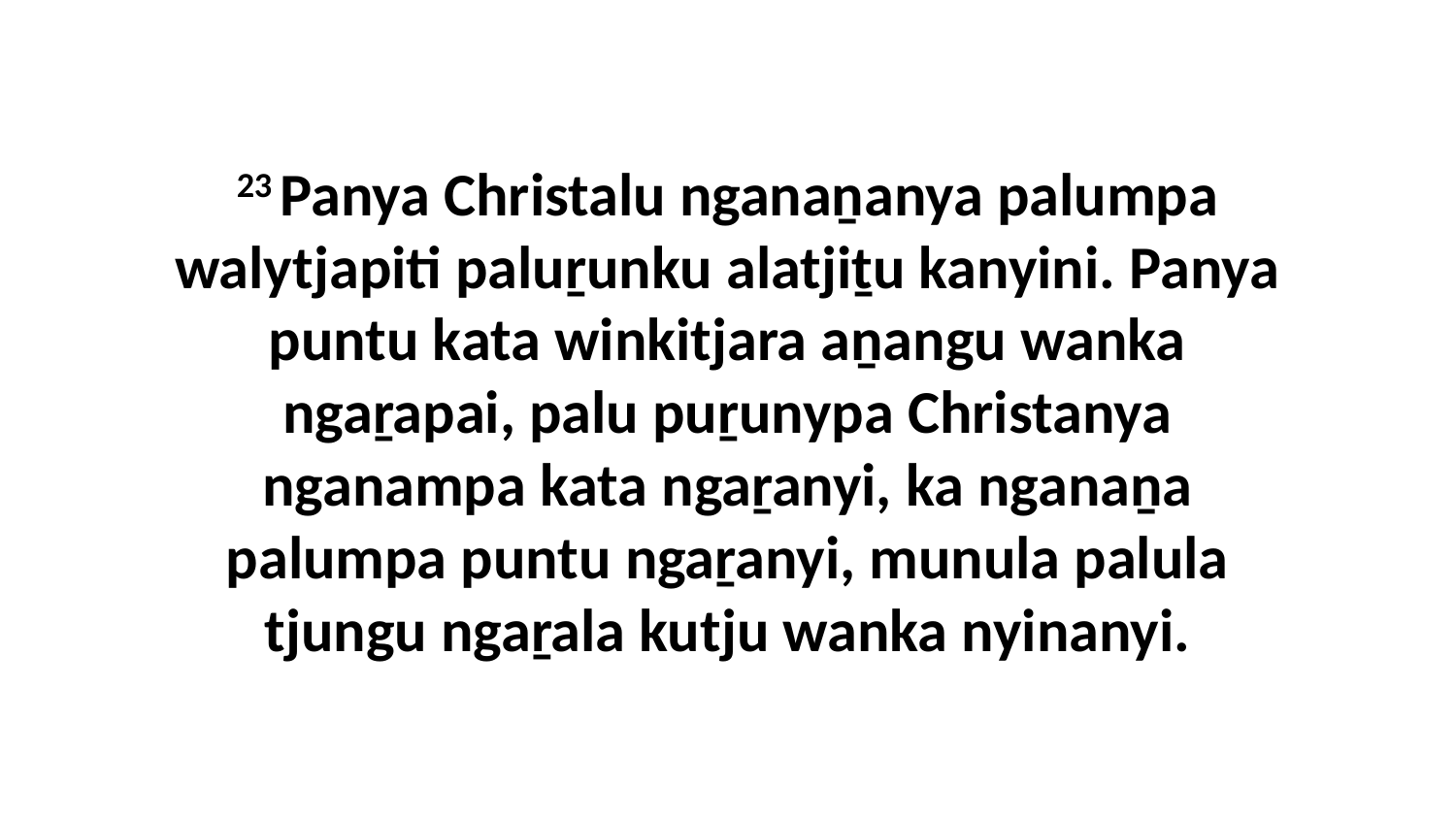

23 Panya Christalu nganaṉanya palumpa walytjapiti paluṟunku alatjiṯu kanyini. Panya puntu kata winkitjara aṉangu wanka ngaṟapai, palu puṟunypa Christanya nganampa kata ngaṟanyi, ka nganaṉa palumpa puntu ngaṟanyi, munula palula tjungu ngaṟala kutju wanka nyinanyi.